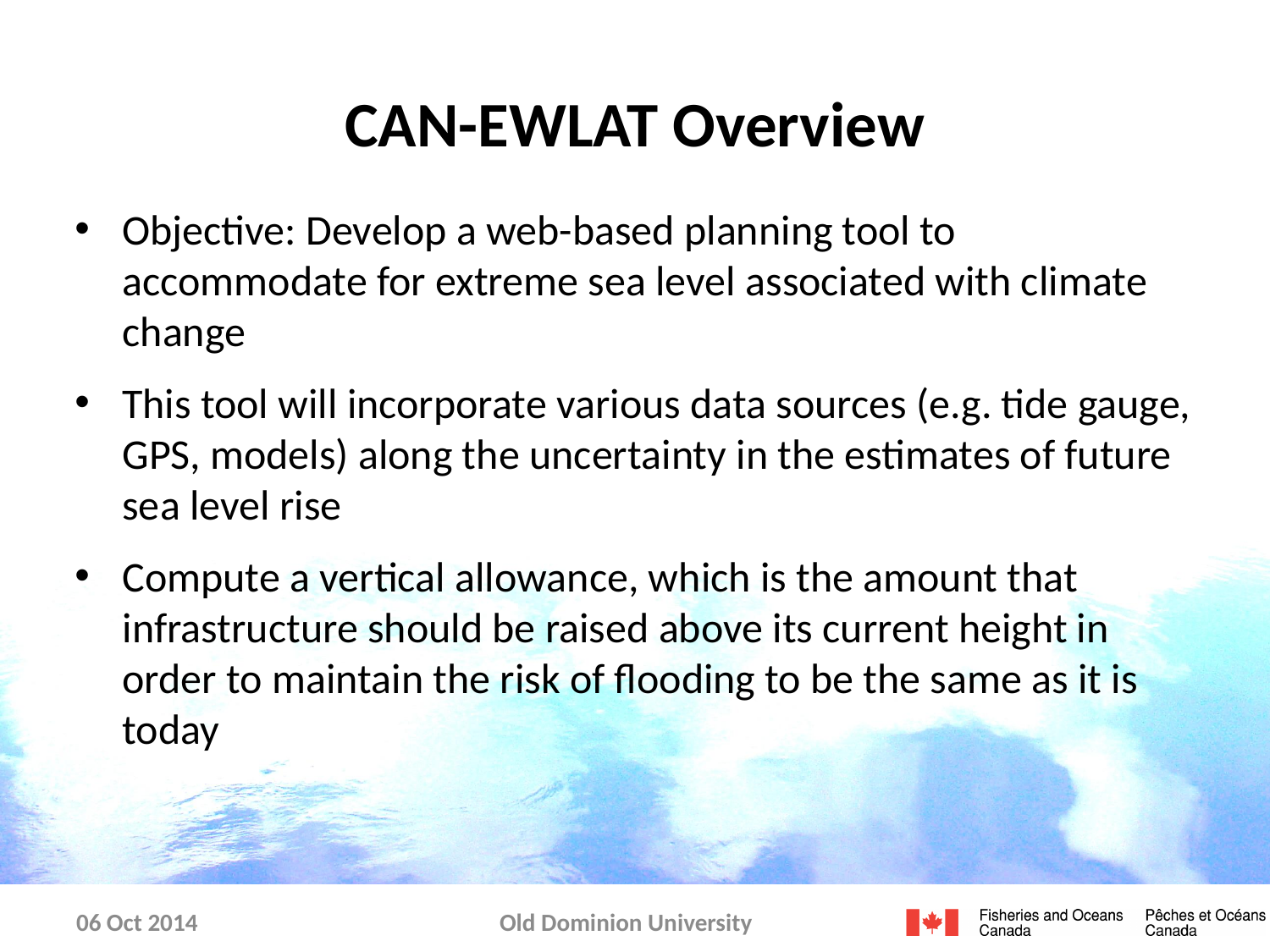

# CAN-EWLAT Overview
Objective: Develop a web-based planning tool to accommodate for extreme sea level associated with climate change
This tool will incorporate various data sources (e.g. tide gauge, GPS, models) along the uncertainty in the estimates of future sea level rise
Compute a vertical allowance, which is the amount that infrastructure should be raised above its current height in order to maintain the risk of flooding to be the same as it is today
06 Oct 2014
Old Dominion University